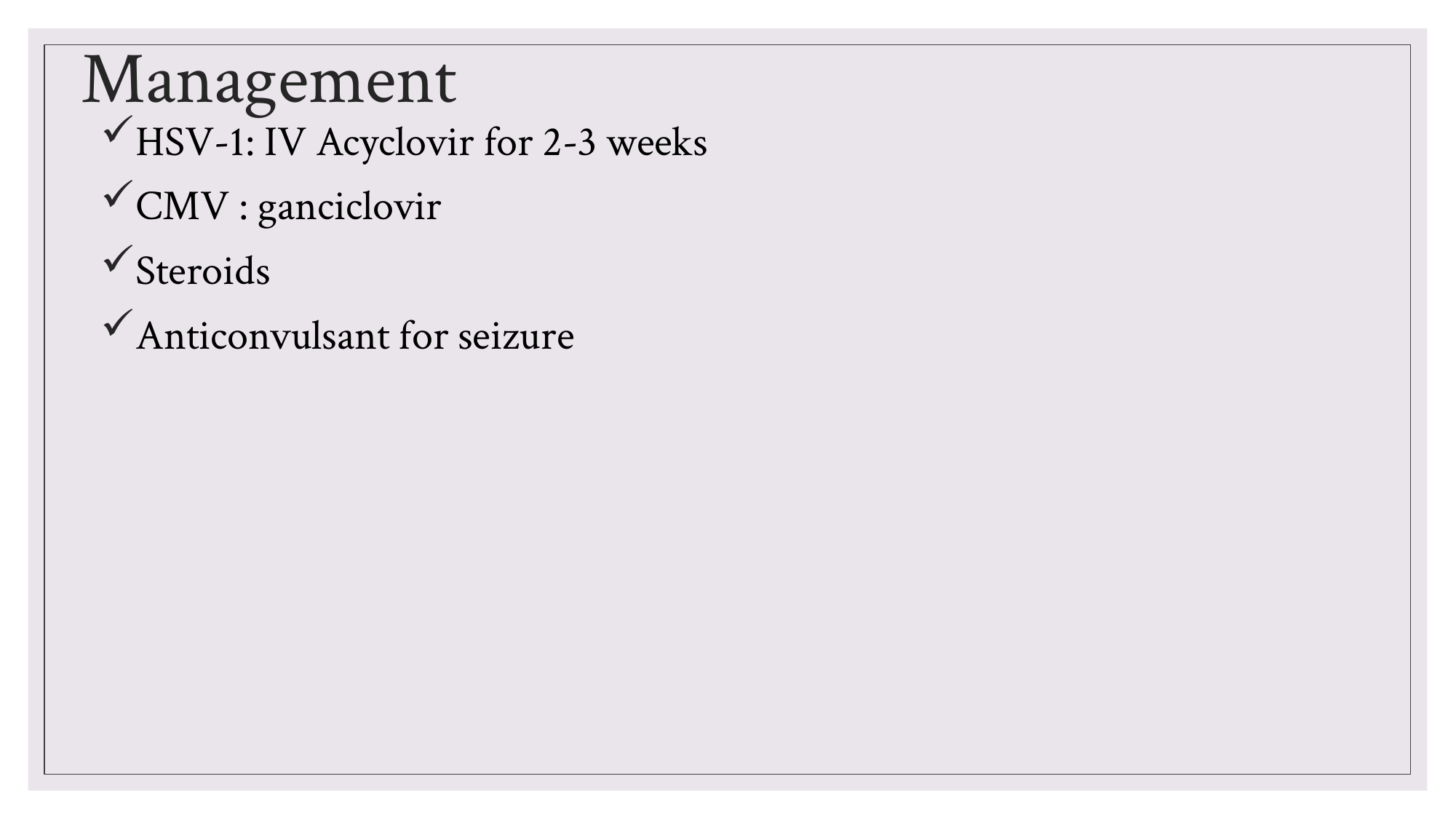

# Management
HSV-1: IV Acyclovir for 2-3 weeks
CMV : ganciclovir
Steroids
Anticonvulsant for seizure